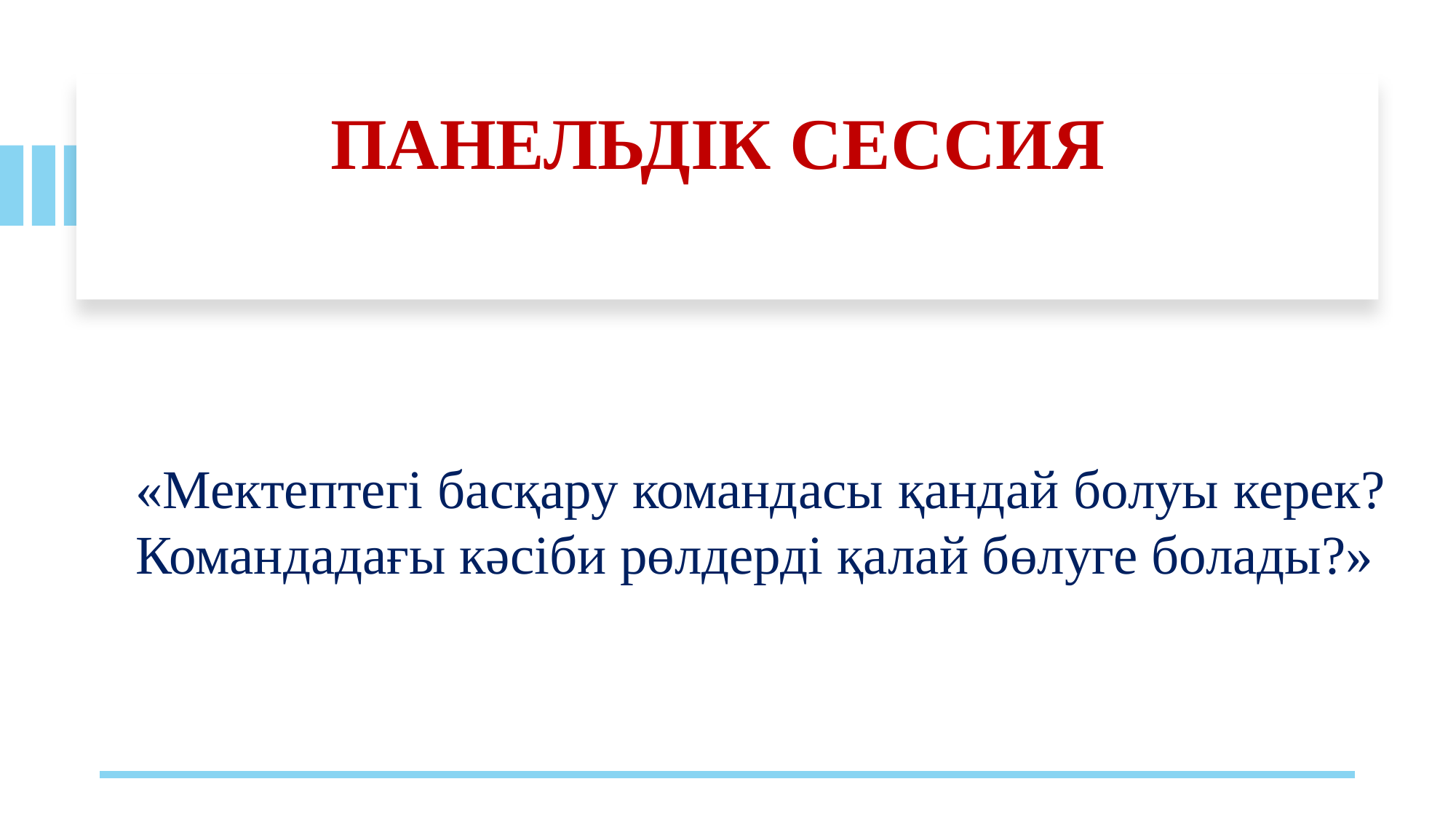

# ПАНЕЛЬДІК СЕССИЯ

«Мектептегі басқару командасы қандай болуы керек? Командадағы кәсіби рөлдерді қалай бөлуге болады?»